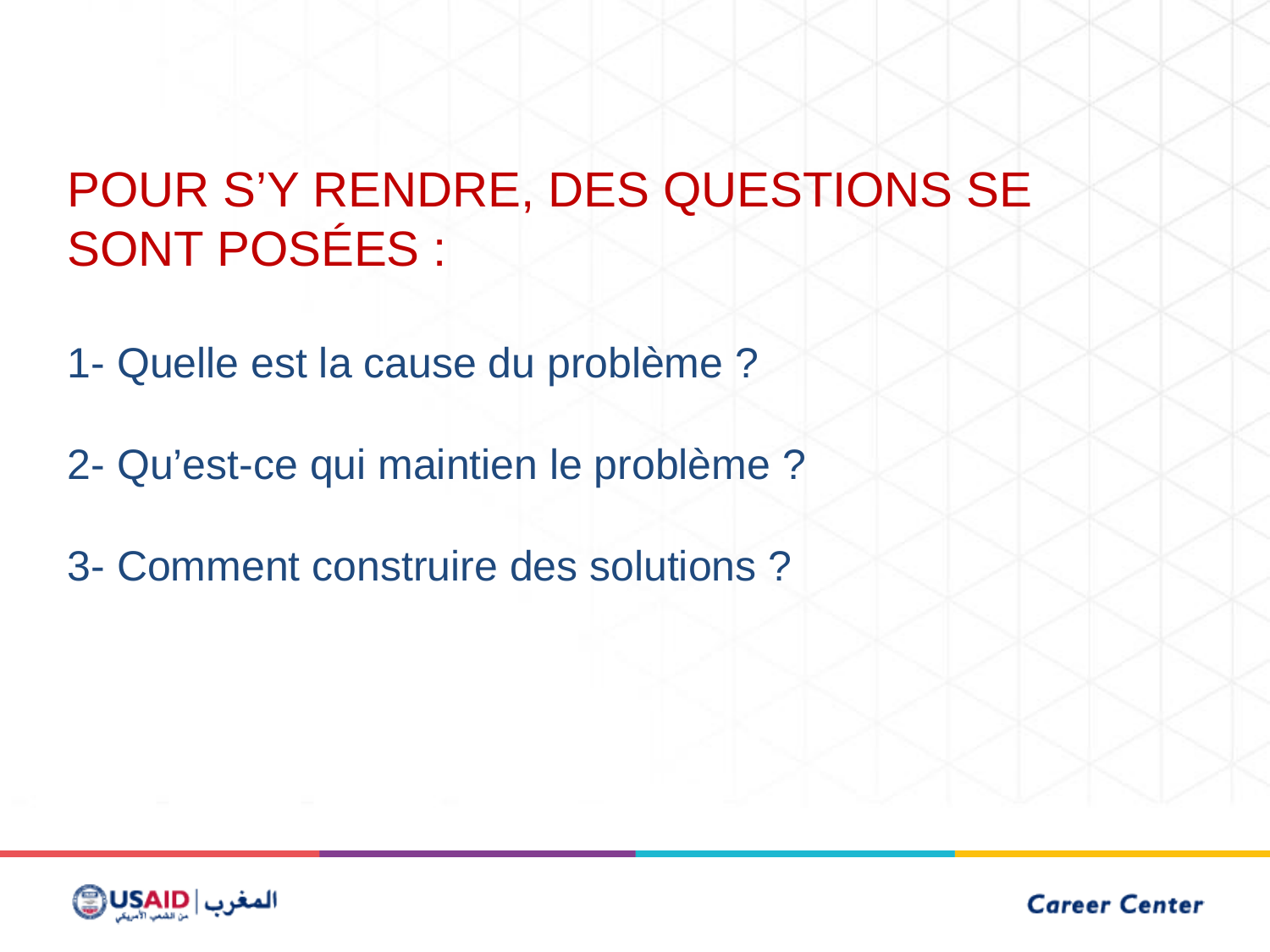

POUR S’Y RENDRE, DES QUESTIONS SE SONT POSÉES :

1- Quelle est la cause du problème ?

2- Qu’est-ce qui maintien le problème ?

3- Comment construire des solutions ?